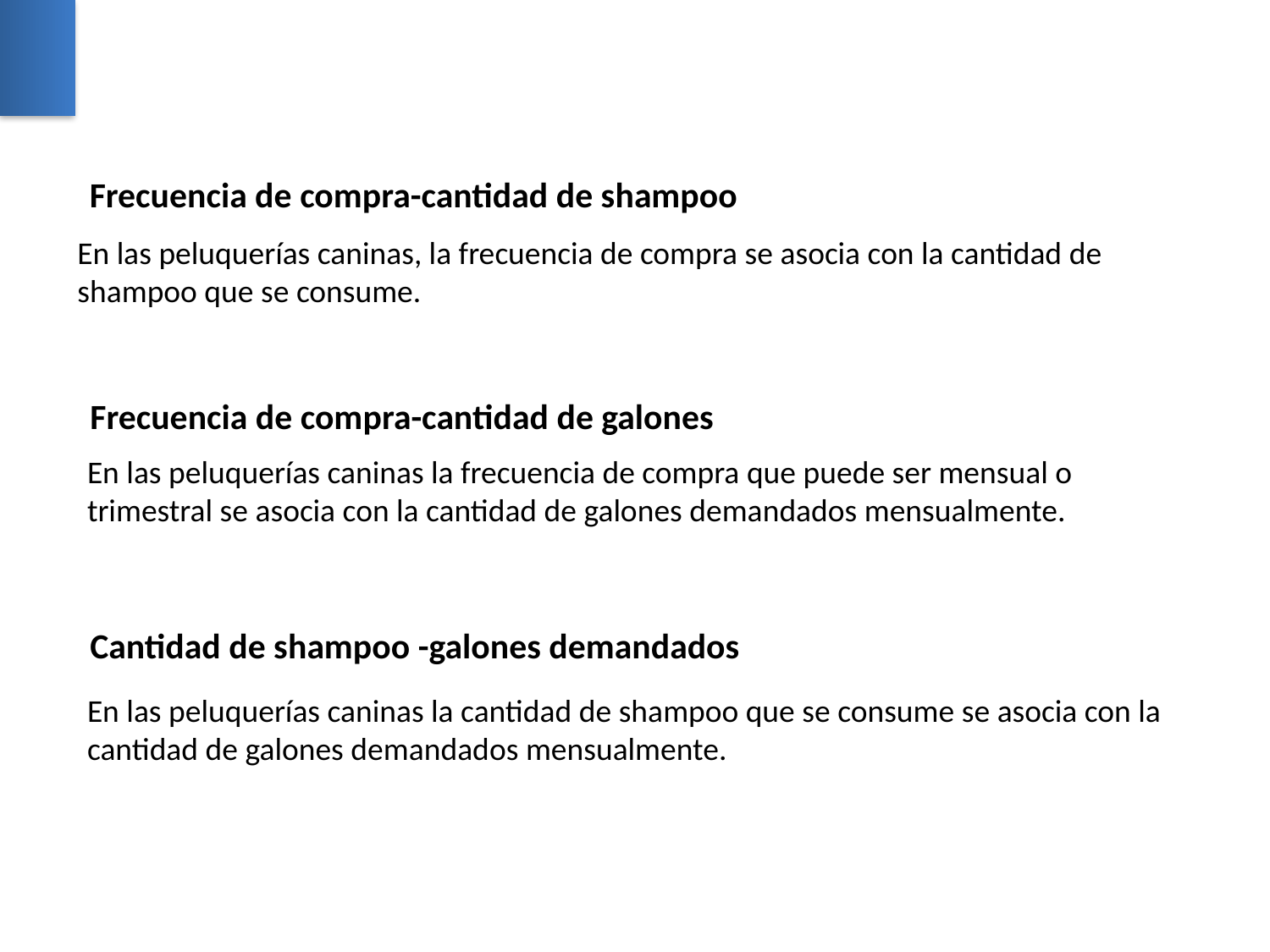

Frecuencia de compra-cantidad de shampoo

En las peluquerías caninas, la frecuencia de compra se asocia con la cantidad de shampoo que se consume.
Frecuencia de compra-cantidad de galones

En las peluquerías caninas la frecuencia de compra que puede ser mensual o trimestral se asocia con la cantidad de galones demandados mensualmente.
Cantidad de shampoo -galones demandados

En las peluquerías caninas la cantidad de shampoo que se consume se asocia con la cantidad de galones demandados mensualmente.